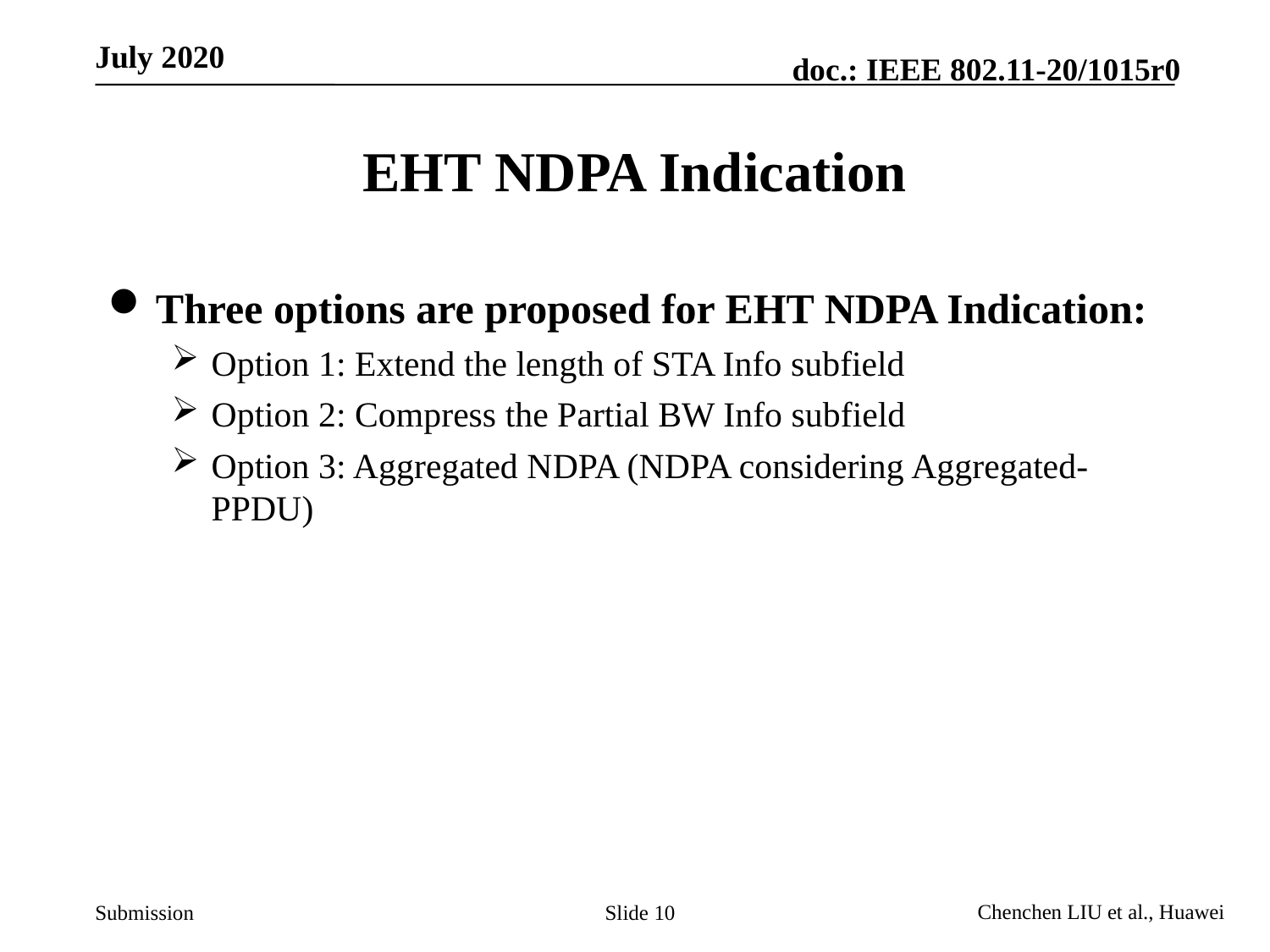

# EHT NDPA Indication
Three options are proposed for EHT NDPA Indication:
Option 1: Extend the length of STA Info subfield
Option 2: Compress the Partial BW Info subfield
Option 3: Aggregated NDPA (NDPA considering Aggregated-PPDU)

Slide 10